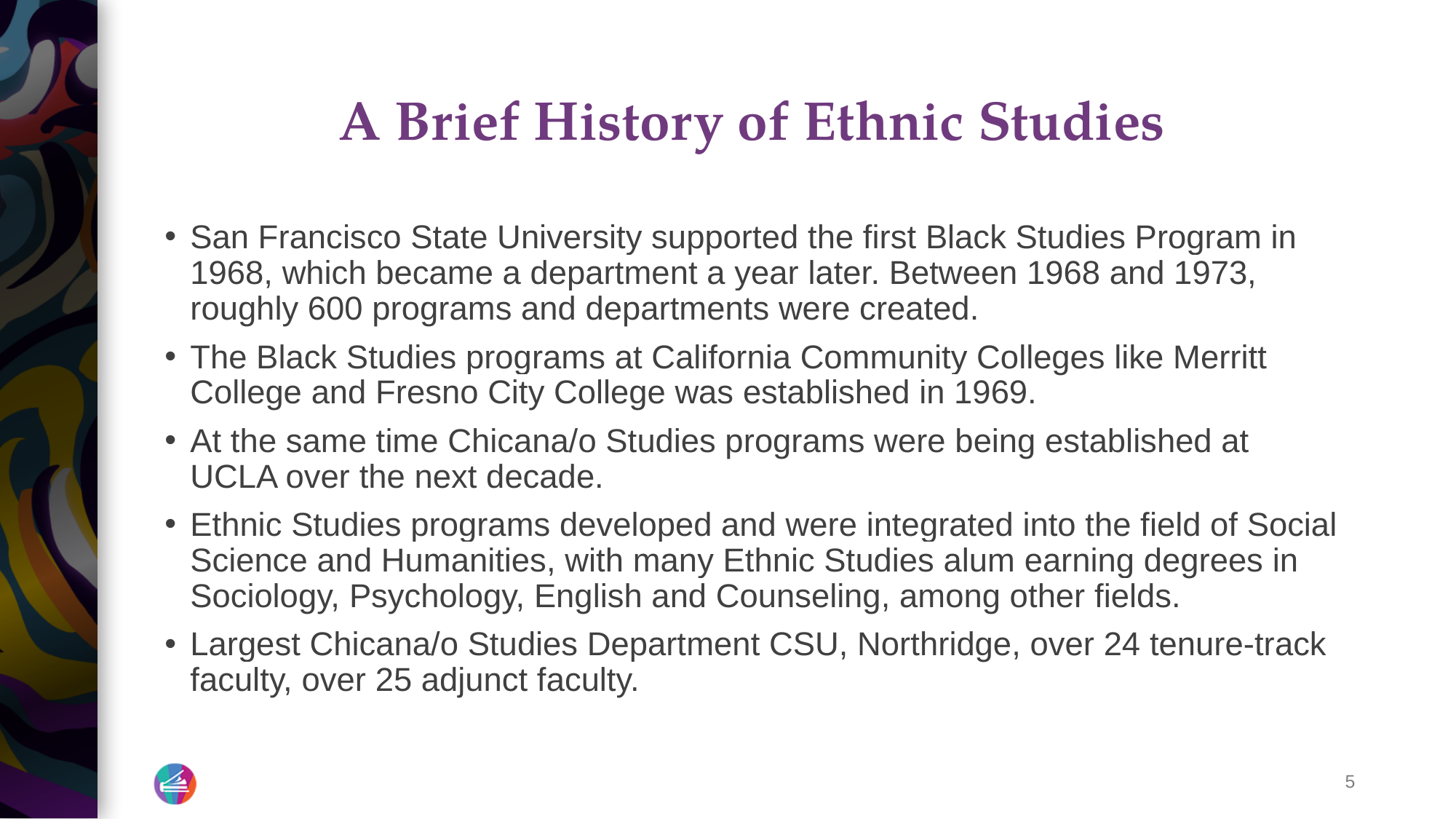

# A Brief History of Ethnic Studies
San Francisco State University supported the first Black Studies Program in 1968, which became a department a year later. Between 1968 and 1973, roughly 600 programs and departments were created.
The Black Studies programs at California Community Colleges like Merritt College and Fresno City College was established in 1969.
At the same time Chicana/o Studies programs were being established at UCLA over the next decade.
Ethnic Studies programs developed and were integrated into the field of Social Science and Humanities, with many Ethnic Studies alum earning degrees in Sociology, Psychology, English and Counseling, among other fields.
Largest Chicana/o Studies Department CSU, Northridge, over 24 tenure-track faculty, over 25 adjunct faculty.

5